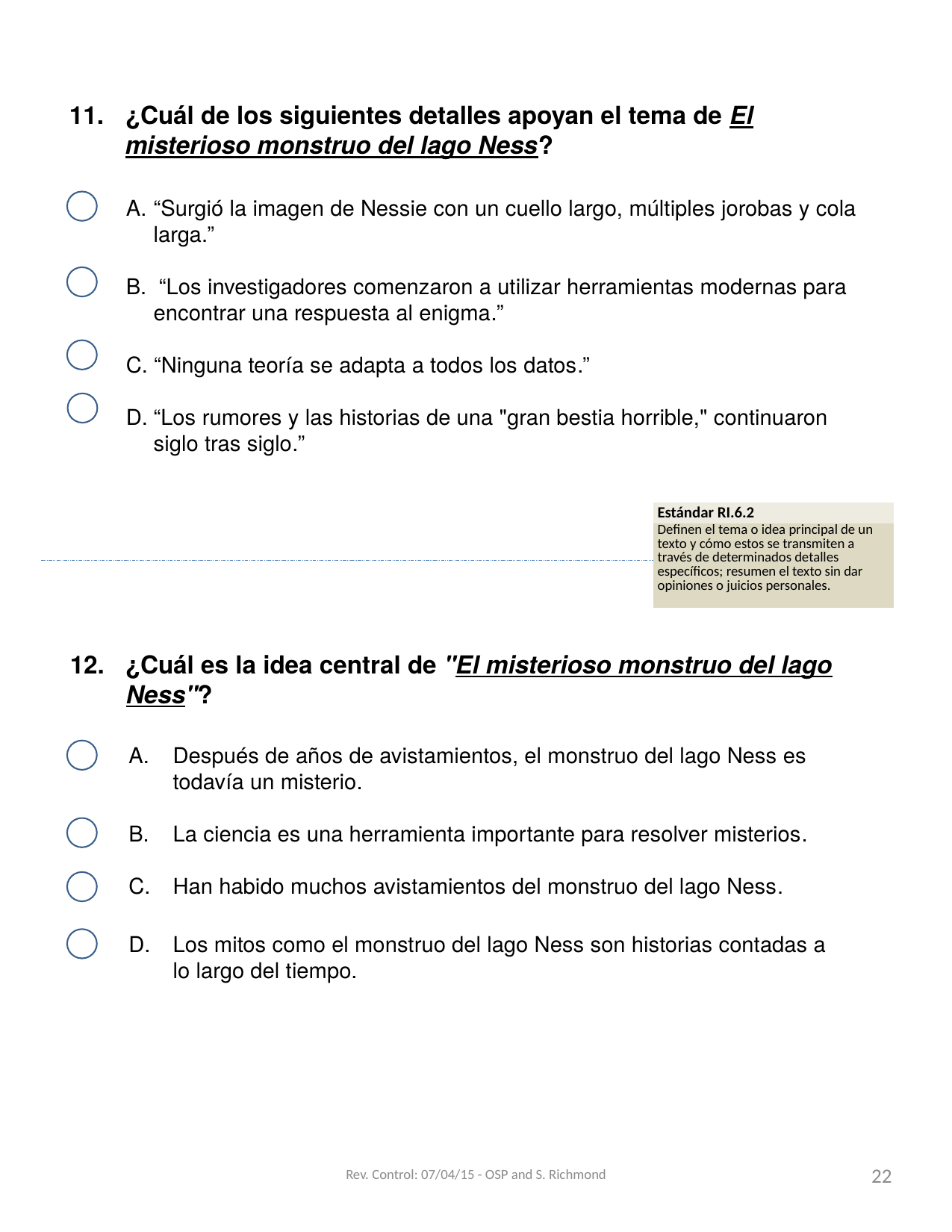

¿Cuál de los siguientes detalles apoyan el tema de El misterioso monstruo del lago Ness?

“Surgió la imagen de Nessie con un cuello largo, múltiples jorobas y cola larga.”

B.  “Los investigadores comenzaron a utilizar herramientas modernas para encontrar una respuesta al enigma.”

C. “Ninguna teoría se adapta a todos los datos.”

“Los rumores y las historias de una "gran bestia horrible," continuaron siglo tras siglo.”

| Estándar RI.6.2 |
| --- |
| Definen el tema o idea principal de un texto y cómo estos se transmiten a través de determinados detalles específicos; resumen el texto sin dar opiniones o juicios personales. |
12.   ¿Cuál es la idea central de "El misterioso monstruo del lago Ness"?

Después de años de avistamientos, el monstruo del lago Ness es todavía un misterio.

La ciencia es una herramienta importante para resolver misterios.

Han habido muchos avistamientos del monstruo del lago Ness.

Los mitos como el monstruo del lago Ness son historias contadas a lo largo del tiempo.

Rev. Control: 07/04/15 - OSP and S. Richmond
22